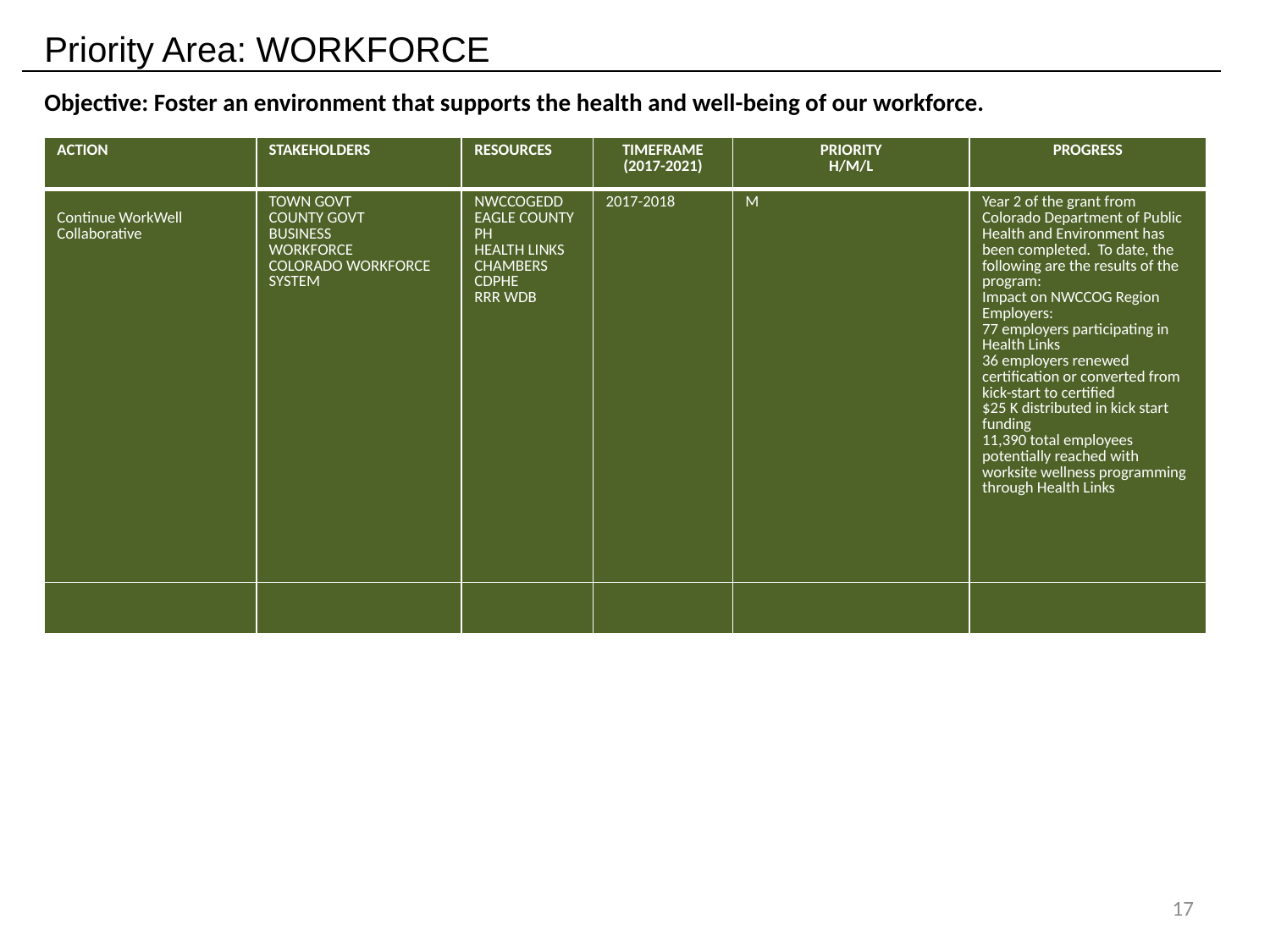

Priority Area: WORKFORCE

Objective: Foster an environment that supports the health and well-being of our workforce.

| ACTION | STAKEHOLDERS | RESOURCES | TIMEFRAME (2017-2021) | PRIORITY H/M/L | PROGRESS |
| --- | --- | --- | --- | --- | --- |
| Continue WorkWell Collaborative | TOWN GOVT COUNTY GOVT BUSINESS WORKFORCE COLORADO WORKFORCE SYSTEM | NWCCOGEDD EAGLE COUNTY PH HEALTH LINKS CHAMBERS CDPHE RRR WDB | 2017-2018 | M | Year 2 of the grant from Colorado Department of Public Health and Environment has been completed. To date, the following are the results of the program: Impact on NWCCOG Region Employers: 77 employers participating in Health Links 36 employers renewed certification or converted from kick-start to certified $25 K distributed in kick start funding 11,390 total employees potentially reached with worksite wellness programming through Health Links |
|  |  |  |  |  |  |
17